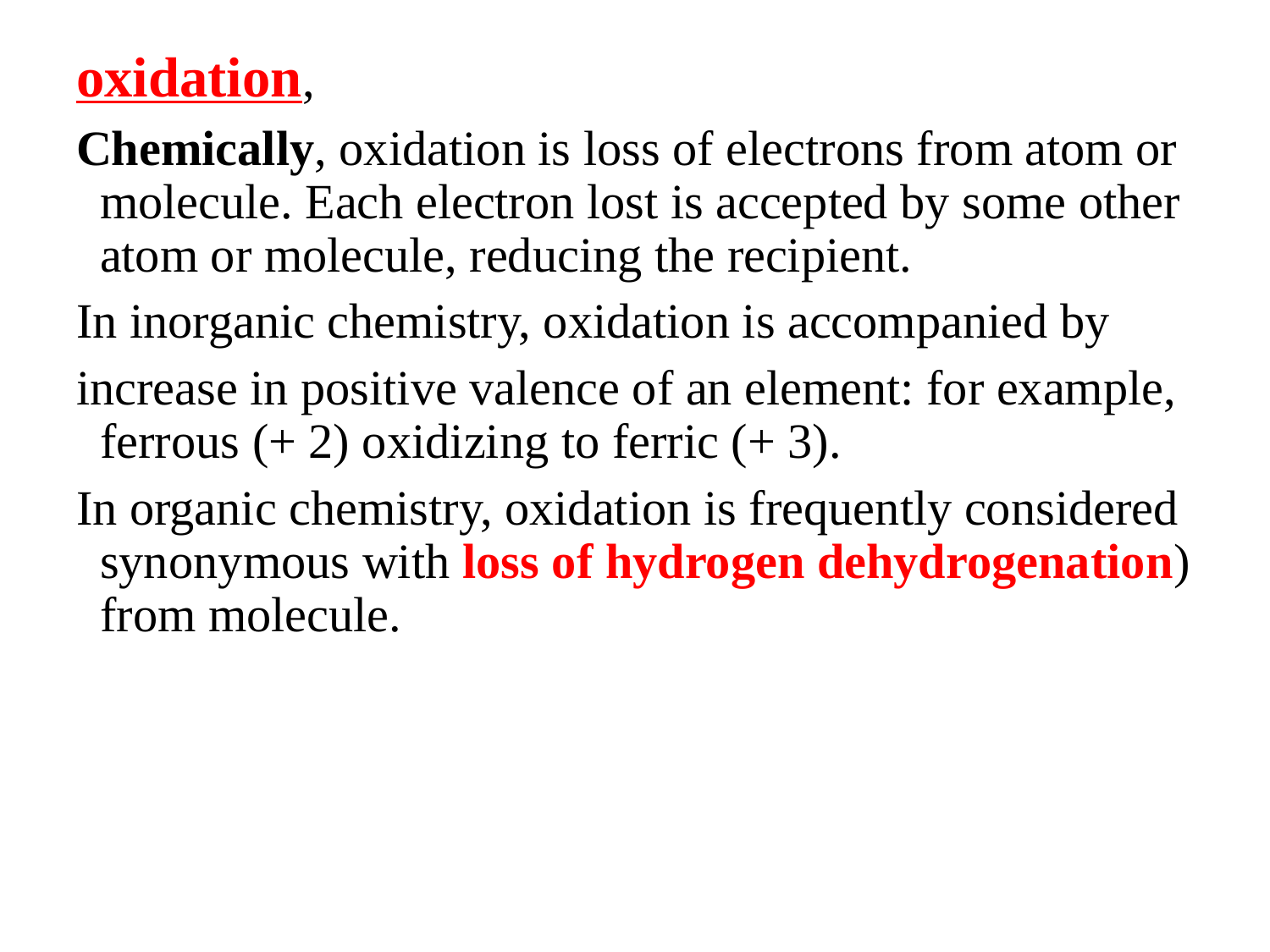

oxidation,
Chemically, oxidation is loss of electrons from atom or molecule. Each electron lost is accepted by some other atom or molecule, reducing the recipient.
In inorganic chemistry, oxidation is accompanied by
increase in positive valence of an element: for example, ferrous (+ 2) oxidizing to ferric (+ 3).
In organic chemistry, oxidation is frequently considered synonymous with loss of hydrogen dehydrogenation) from molecule.